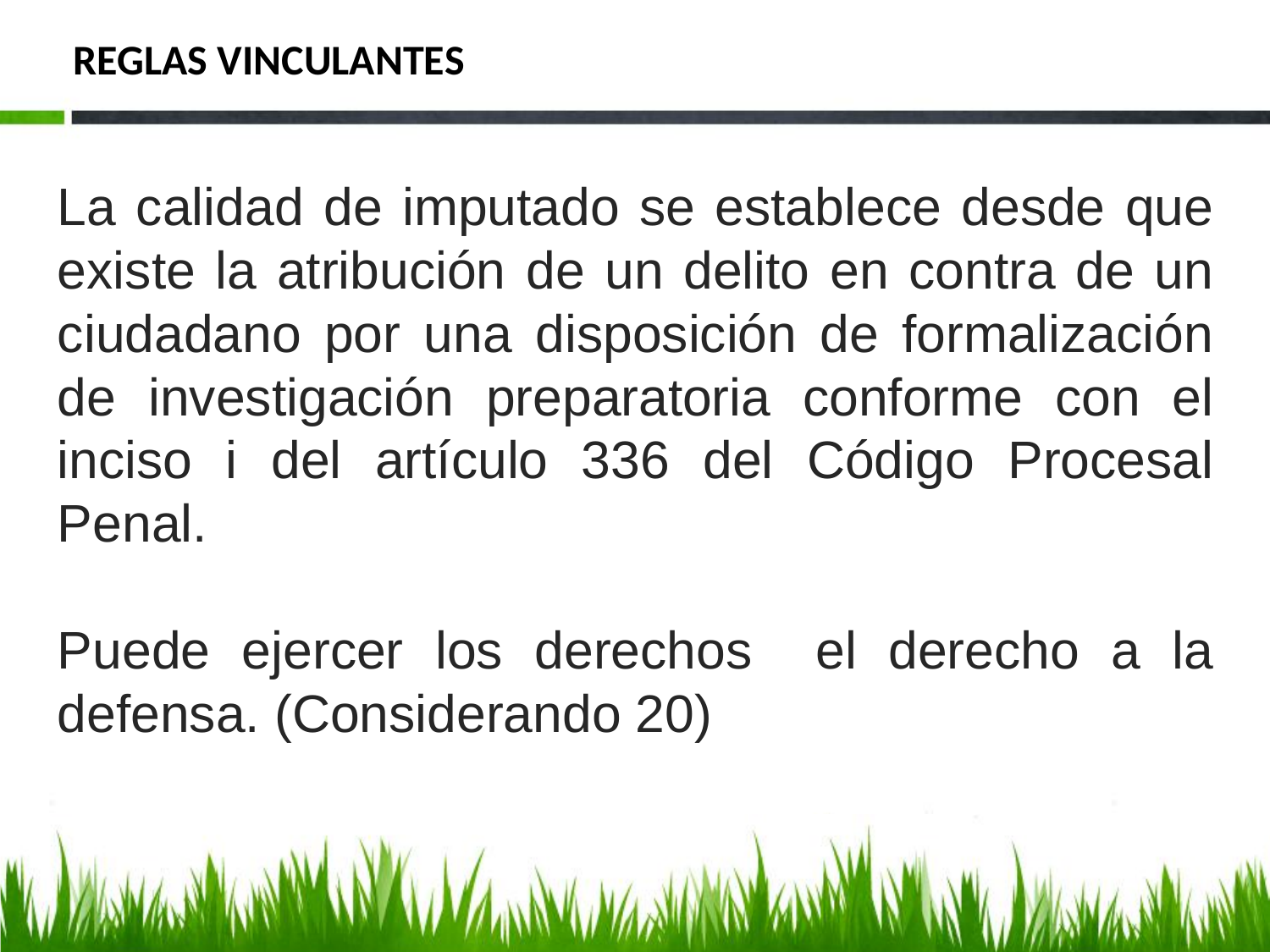

# REGLAS VINCULANTES
La calidad de imputado se establece desde que existe la atribución de un delito en contra de un ciudadano por una disposición de formalización de investigación preparatoria conforme con el inciso i del artículo 336 del Código Procesal Penal.

Puede ejercer los derechos  el derecho a la defensa. (Considerando 20)